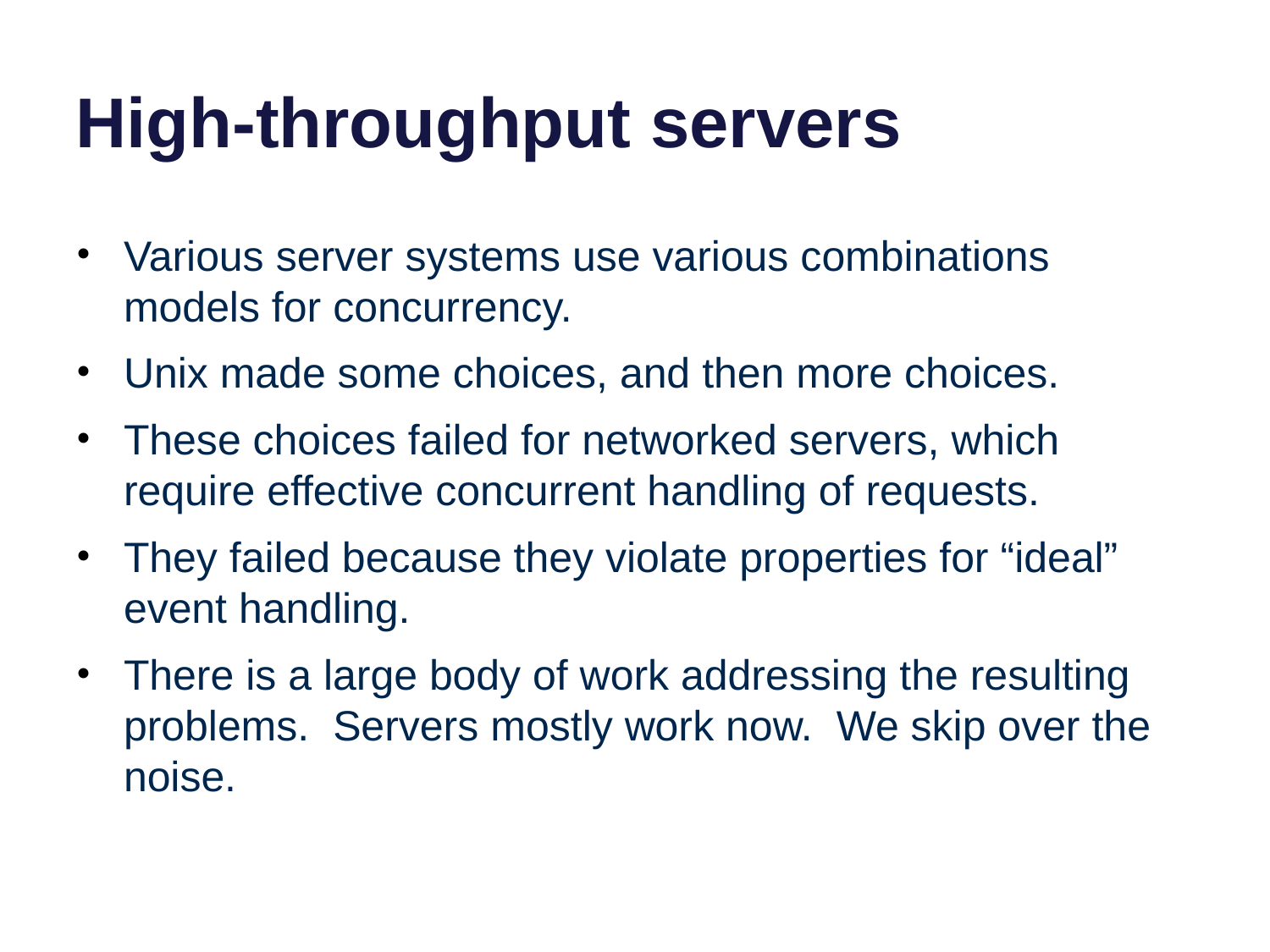

# High-throughput servers
Various server systems use various combinations models for concurrency.
Unix made some choices, and then more choices.
These choices failed for networked servers, which require effective concurrent handling of requests.
They failed because they violate properties for “ideal” event handling.
There is a large body of work addressing the resulting problems.  Servers mostly work now.  We skip over the noise.